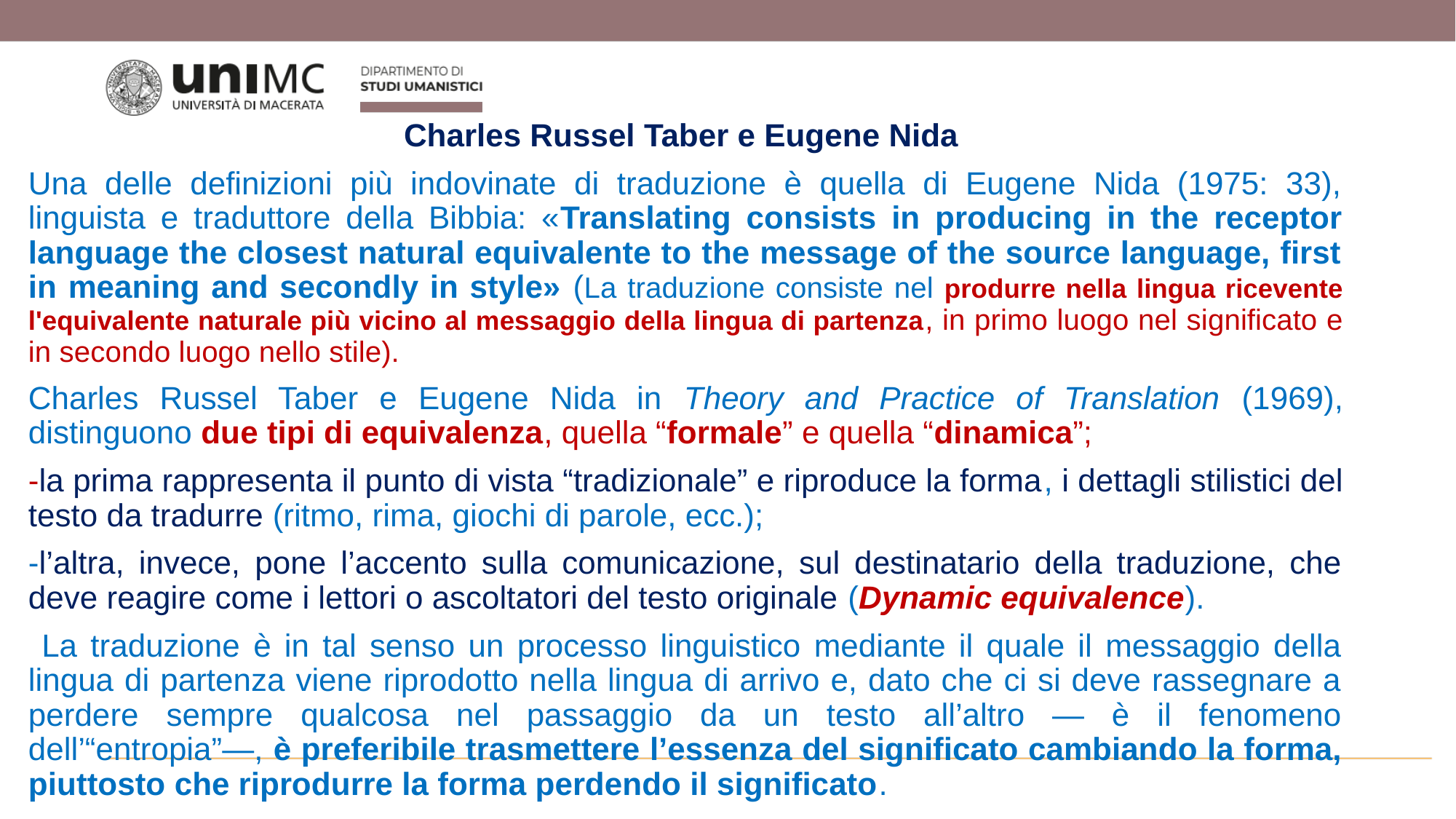

Charles Russel Taber e Eugene Nida
Una delle definizioni più indovinate di traduzione è quella di Eugene Nida (1975: 33), linguista e traduttore della Bibbia: «Translating consists in producing in the receptor language the closest natural equivalente to the message of the source language, first in meaning and secondly in style» (La traduzione consiste nel produrre nella lingua ricevente l'equivalente naturale più vicino al messaggio della lingua di partenza, in primo luogo nel significato e in secondo luogo nello stile).
Charles Russel Taber e Eugene Nida in Theory and Practice of Translation (1969), distinguono due tipi di equivalenza, quella “formale” e quella “dinamica”;
-la prima rappresenta il punto di vista “tradizionale” e riproduce la forma, i dettagli stilistici del testo da tradurre (ritmo, rima, giochi di parole, ecc.);
-l’altra, invece, pone l’accento sulla comunicazione, sul destinatario della traduzione, che deve reagire come i lettori o ascoltatori del testo originale (Dynamic equivalence).
 La traduzione è in tal senso un processo linguistico mediante il quale il messaggio della lingua di partenza viene riprodotto nella lingua di arrivo e, dato che ci si deve rassegnare a perdere sempre qualcosa nel passaggio da un testo all’altro — è il fenomeno dell’“entropia”—, è preferibile trasmettere l’essenza del significato cambiando la forma, piuttosto che riprodurre la forma perdendo il significato.